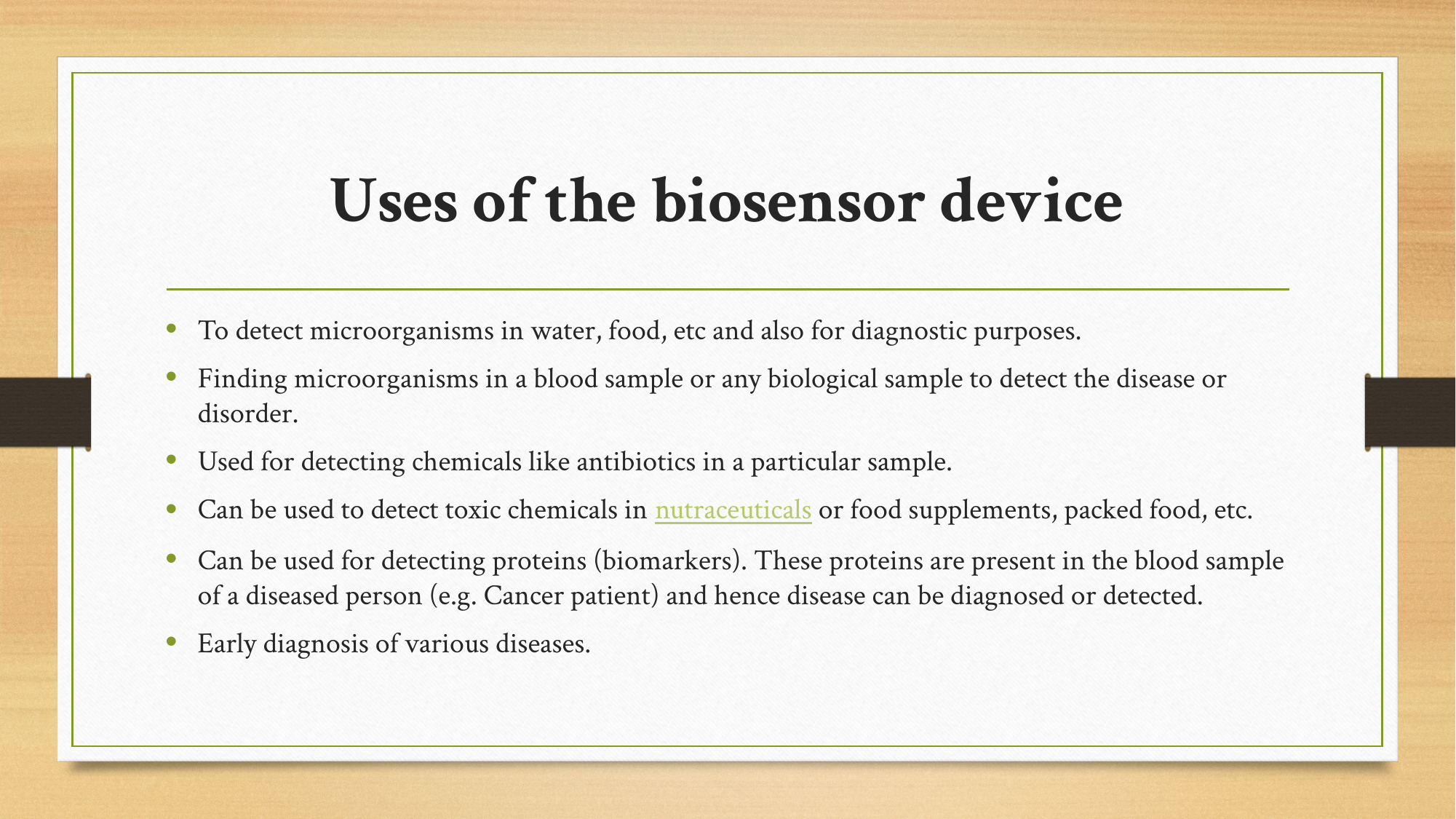

# Uses of the biosensor device
To detect microorganisms in water, food, etc and also for diagnostic purposes.
Finding microorganisms in a blood sample or any biological sample to detect the disease or disorder.
Used for detecting chemicals like antibiotics in a particular sample.
Can be used to detect toxic chemicals in nutraceuticals or food supplements, packed food, etc.
Can be used for detecting proteins (biomarkers). These proteins are present in the blood sample of a diseased person (e.g. Cancer patient) and hence disease can be diagnosed or detected.
Early diagnosis of various diseases.